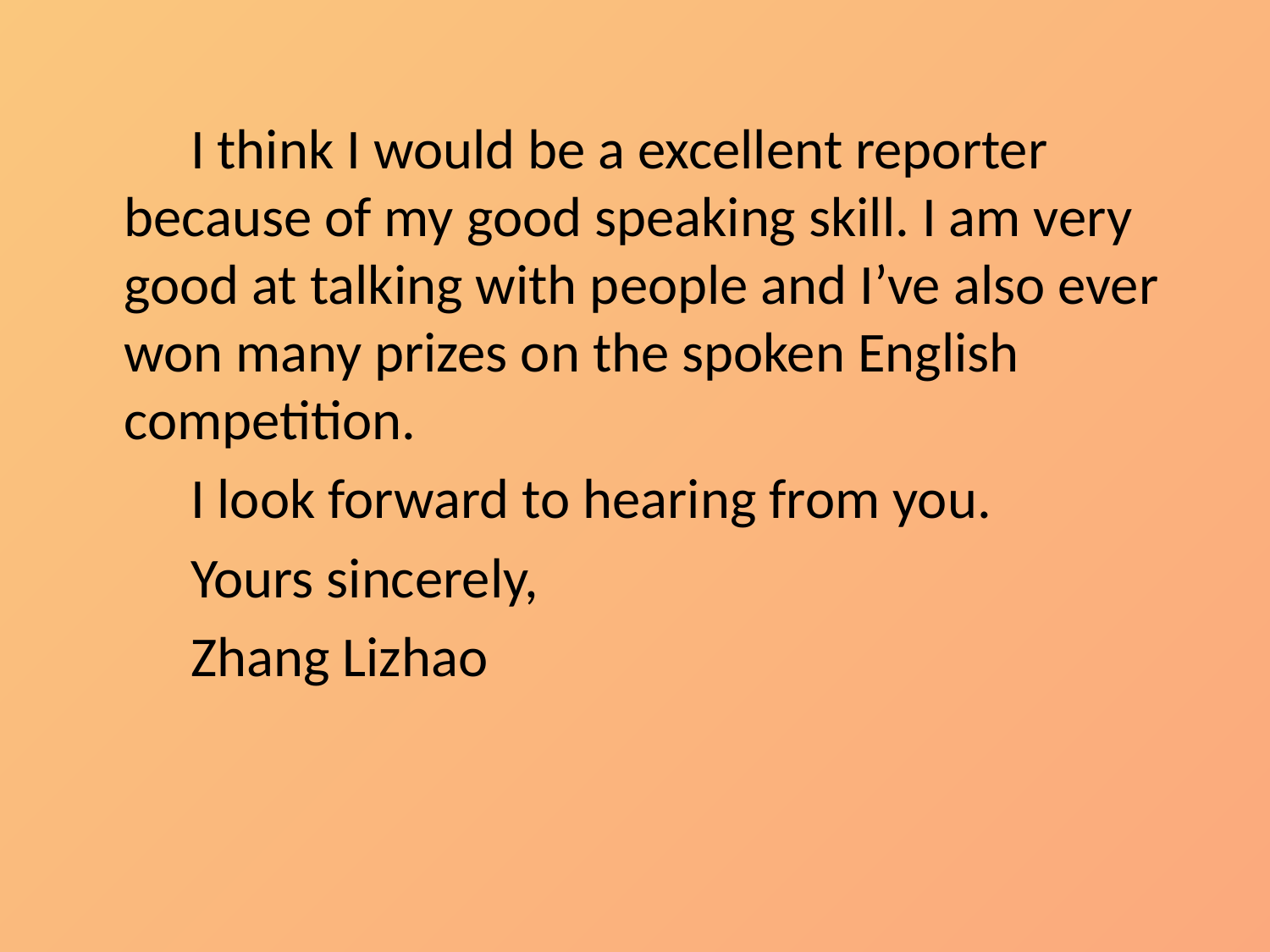

I think I would be a excellent reporter because of my good speaking skill. I am very good at talking with people and I’ve also ever won many prizes on the spoken English competition.
         I look forward to hearing from you.
         Yours sincerely,
         Zhang Lizhao